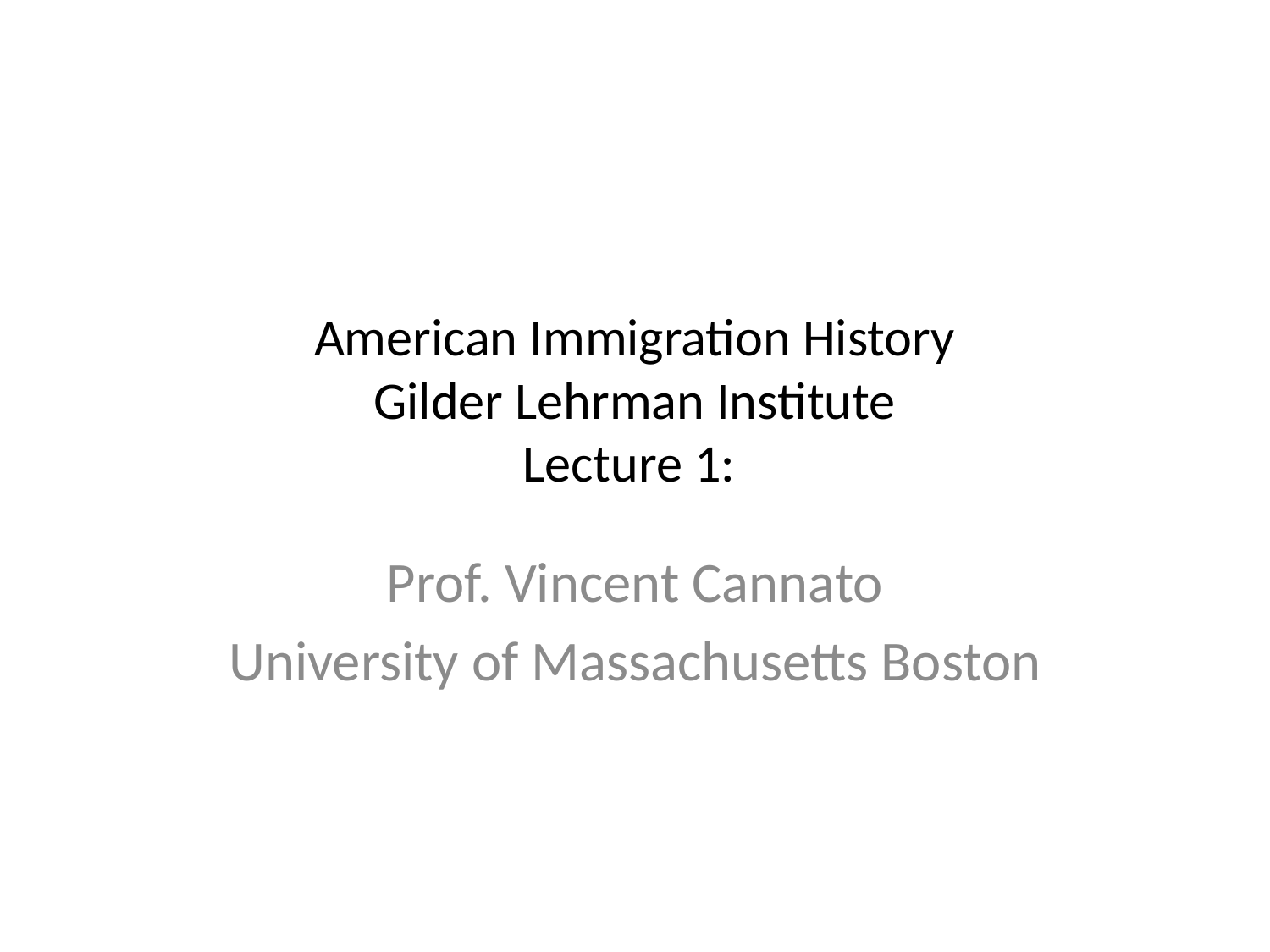

# American Immigration History Gilder Lehrman Institute Lecture 1:
Prof. Vincent Cannato
University of Massachusetts Boston